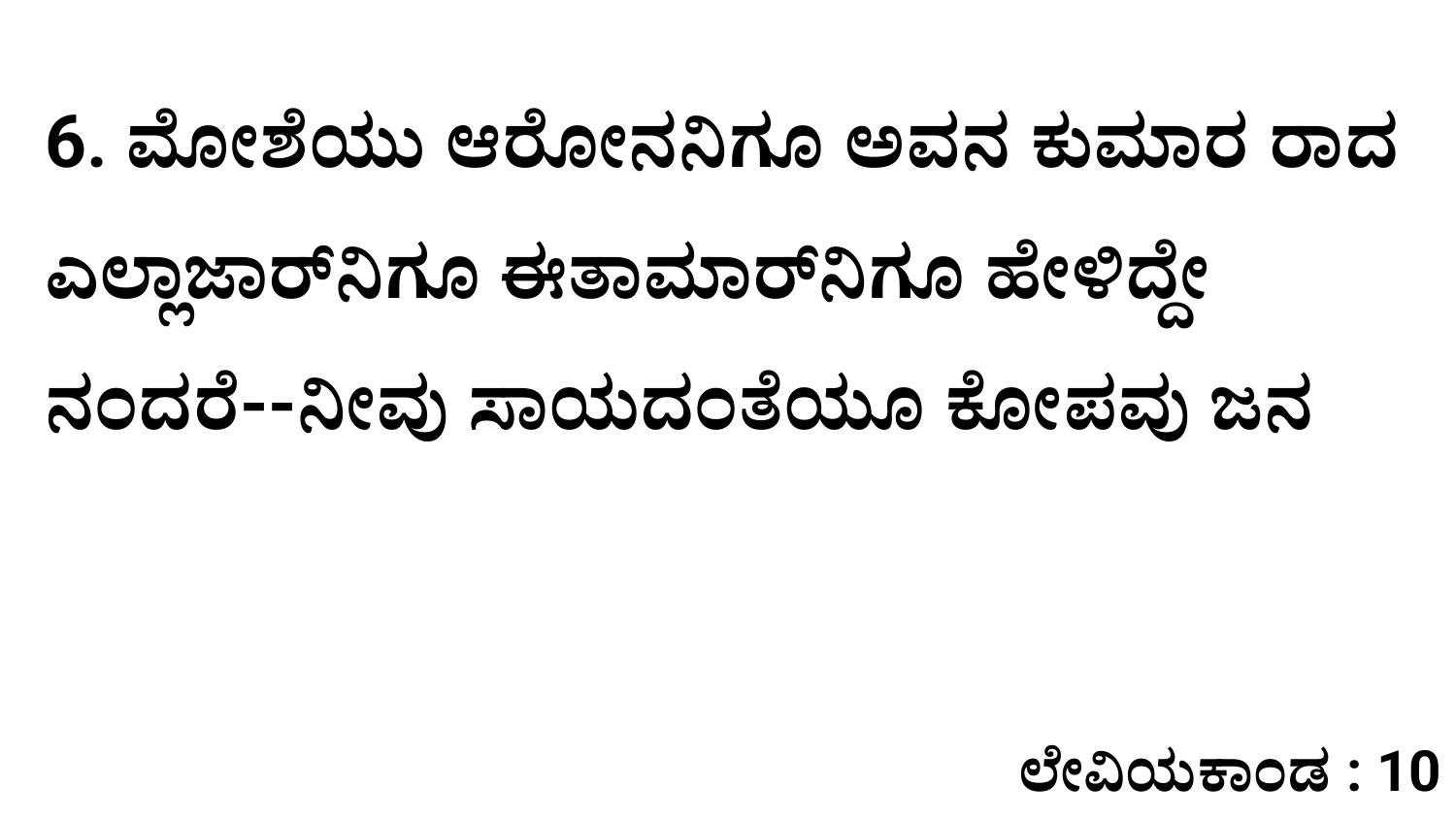

6. ಮೋಶೆಯು ಆರೋನನಿಗೂ ಅವನ ಕುಮಾರ ರಾದ ಎಲ್ಲಾಜಾರ್‌ನಿಗೂ ಈತಾಮಾರ್‌ನಿಗೂ ಹೇಳಿದ್ದೇ ನಂದರೆ--ನೀವು ಸಾಯದಂತೆಯೂ ಕೋಪವು ಜನ
ಲೇವಿಯಕಾಂಡ : 10